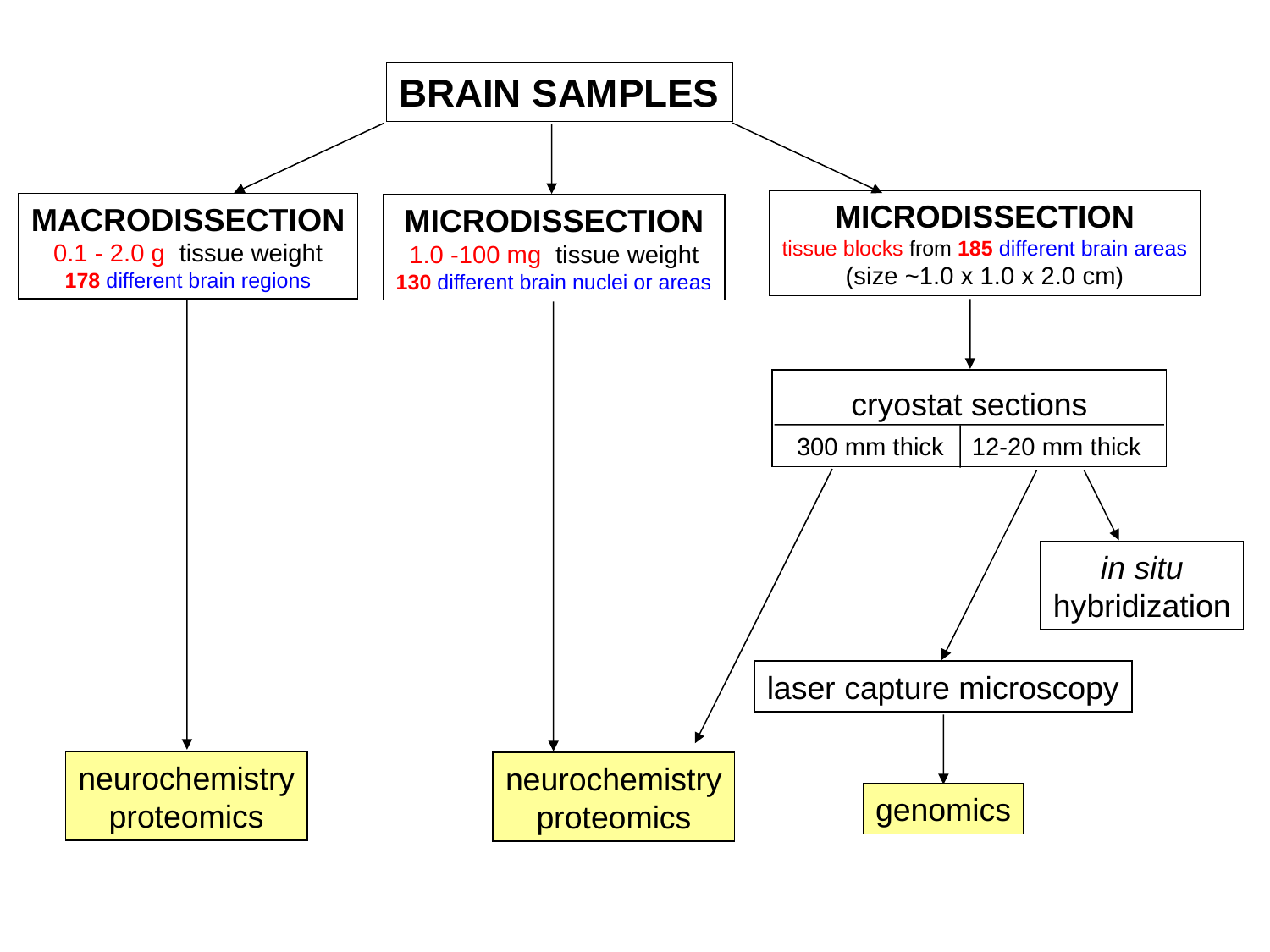

BRAIN SAMPLES

MICRODISSECTION
tissue blocks from 185 different brain areas
(size ~1.0 x 1.0 x 2.0 cm)
MACRODISSECTION
0.1 - 2.0 g  tissue weight
178 different brain regions
MICRODISSECTION
1.0 -100 mg  tissue weight
130 different brain nuclei or areas

cryostat sections
300 mm thick    12-20 mm thick

in situ
hybridization
laser capture microscopy

neurochemistry
proteomics
neurochemistry
proteomics
genomics